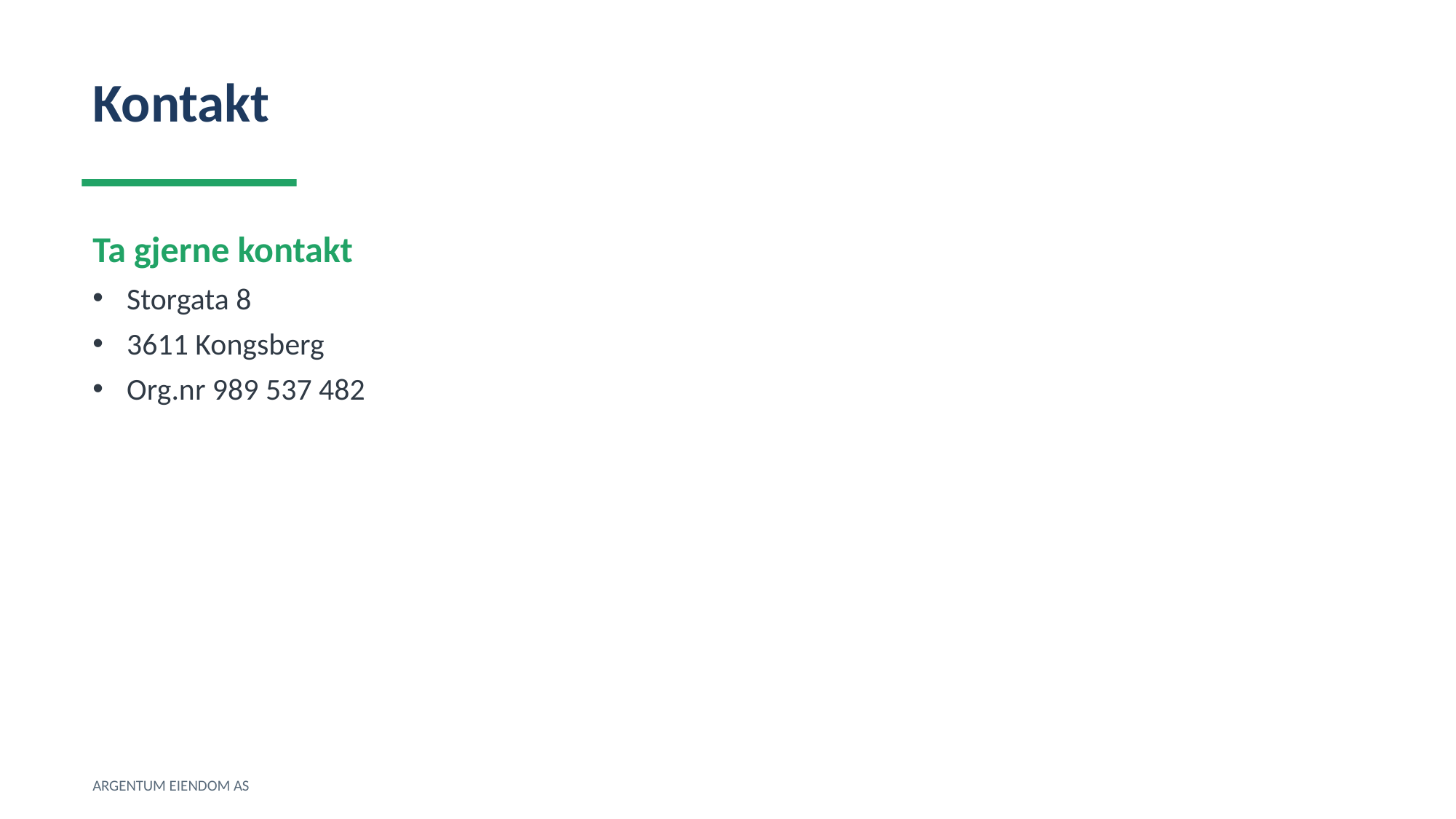

Kontakt

Ta gjerne kontakt
Storgata 8
3611 Kongsberg
Org.nr 989 537 482
ARGENTUM EIENDOM AS